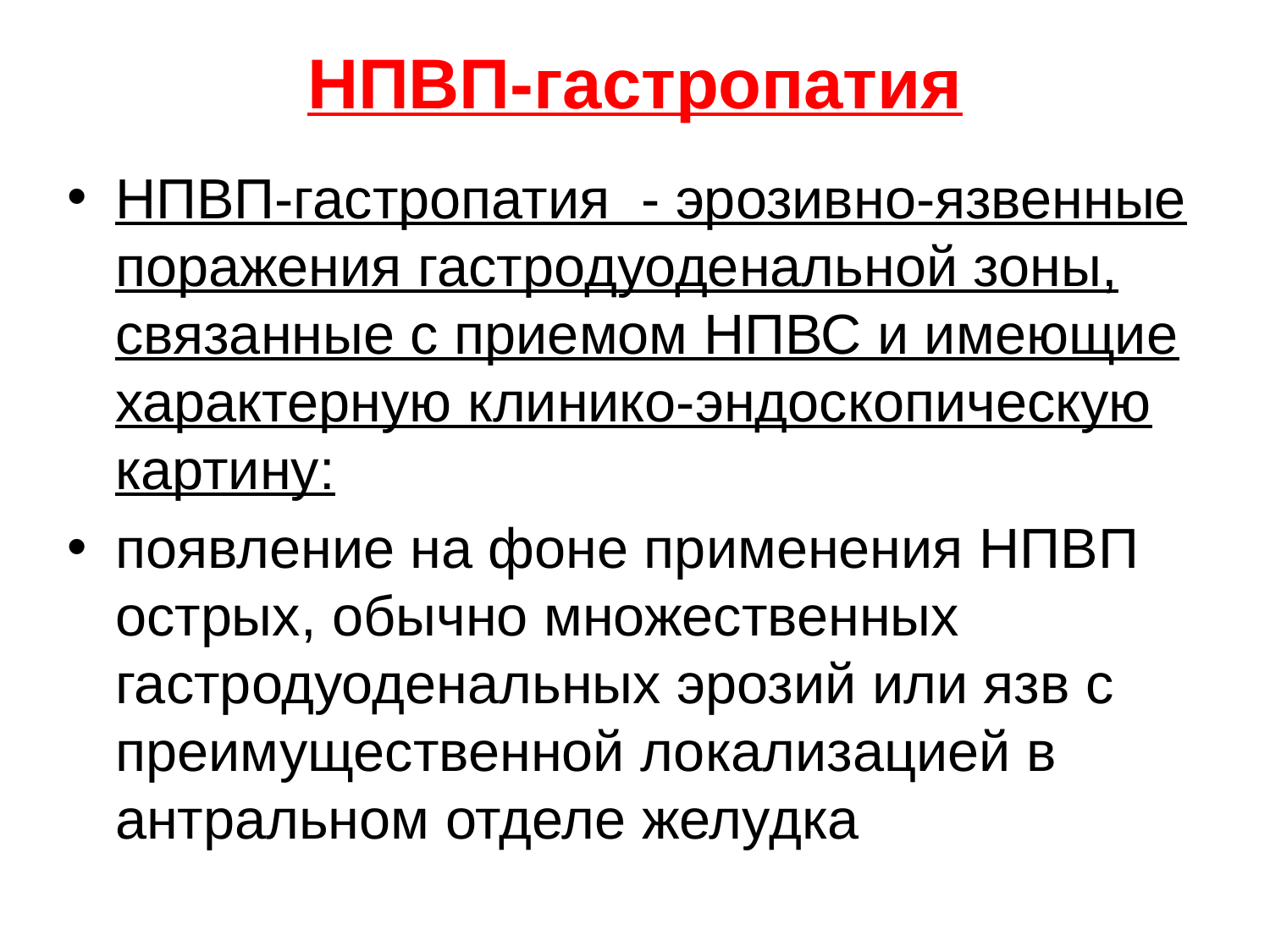

НПВП-гастропатия
НПВП-гастропатия  - эрозивно-язвенные поражения гастродуоденальной зоны, связанные с приемом НПВС и имеющие характерную клинико-эндоскопическую картину:
появление на фоне применения НПВП острых, обычно множественных гастродуоденальных эрозий или язв с преимущественной локализацией в антральном отделе желудка